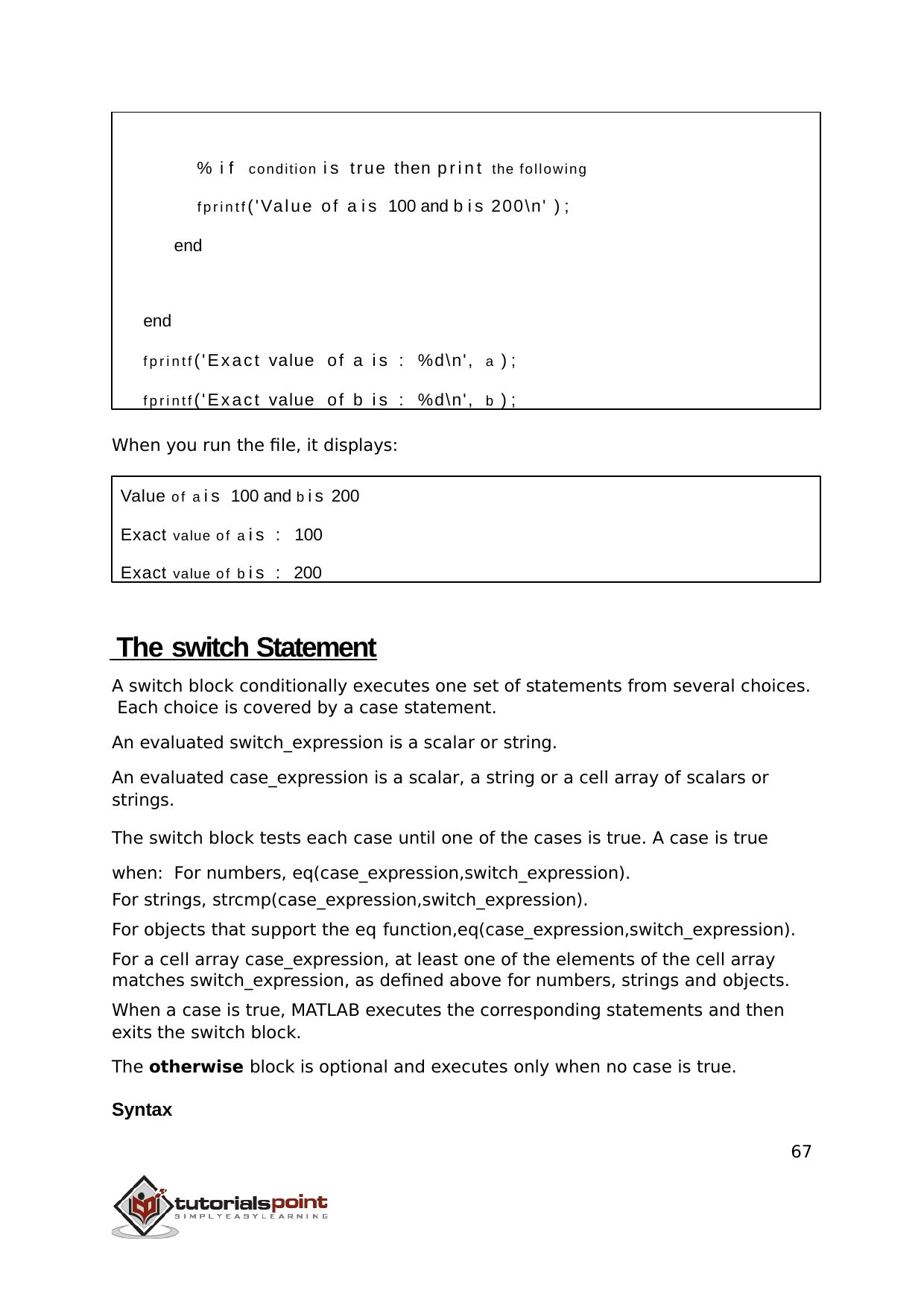

% if condition is true then print the following  fprintf('Value of a is 100 and b is 200\n' );

end

end

fprintf('Exact value  of a  is : %d\n', a  );

fprintf('Exact value  of b  is : %d\n', b  );
When you run the file, it displays:
Value of a is 100 and b is 200
Exact value of a is : 100  Exact value of b is : 200
 The switch Statement
A switch block conditionally executes one set of statements from several choices.  Each choice is covered by a case statement.
An evaluated switch_expression is a scalar or string.
An evaluated case_expression is a scalar, a string or a cell array of scalars or  strings.
The switch block tests each case until one of the cases is true. A case is true when:  For numbers, eq(case_expression,switch_expression).
For strings, strcmp(case_expression,switch_expression).
For objects that support the eq function,eq(case_expression,switch_expression).
For a cell array case_expression, at least one of the elements of the cell array  matches switch_expression, as defined above for numbers, strings and objects.
When a case is true, MATLAB executes the corresponding statements and then  exits the switch block.
The otherwise block is optional and executes only when no case is true.

Syntax
67